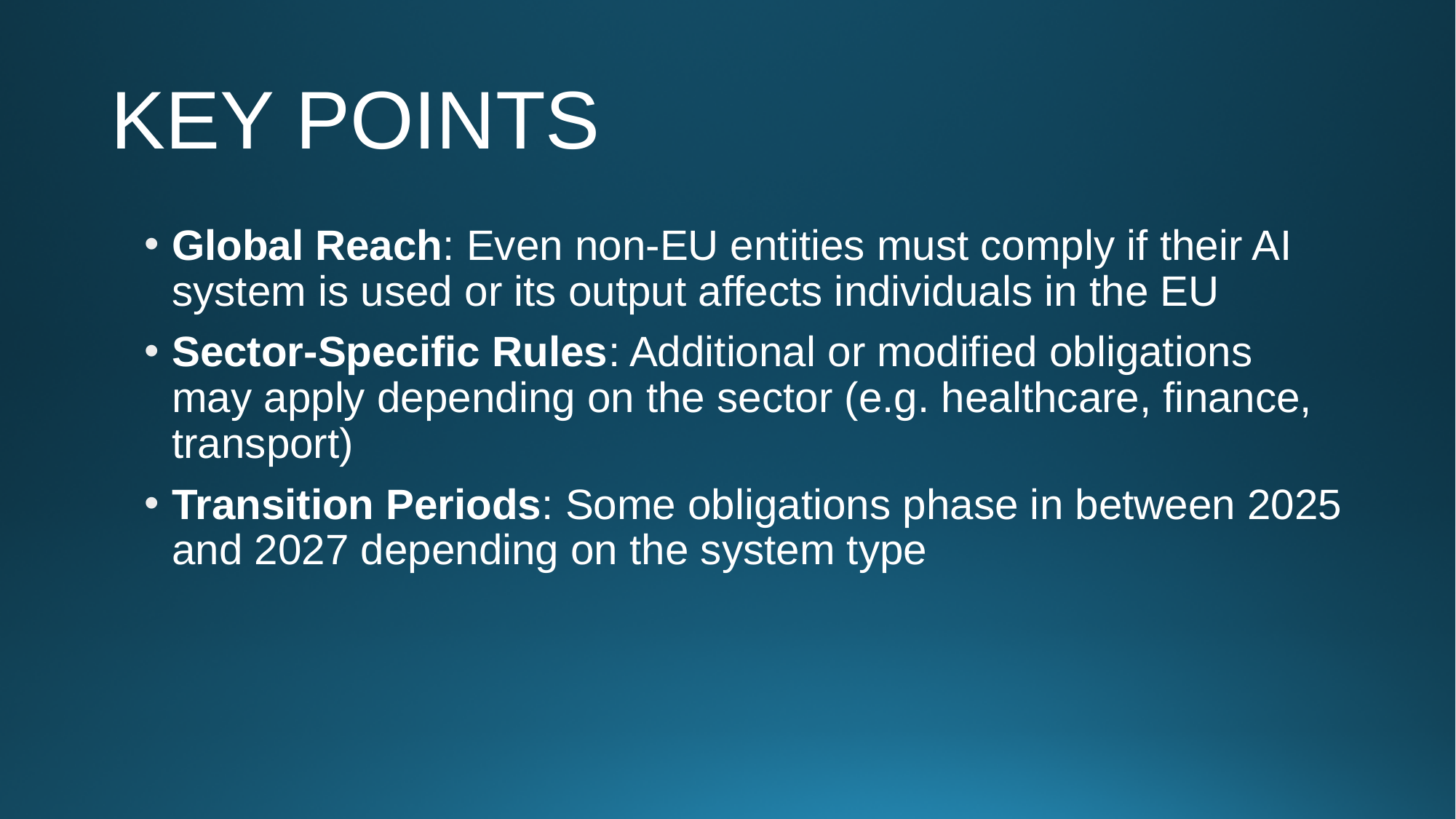

# KEY POINTS
Global Reach: Even non-EU entities must comply if their AI system is used or its output affects individuals in the EU
Sector-Specific Rules: Additional or modified obligations may apply depending on the sector (e.g. healthcare, finance, transport)
Transition Periods: Some obligations phase in between 2025 and 2027 depending on the system type